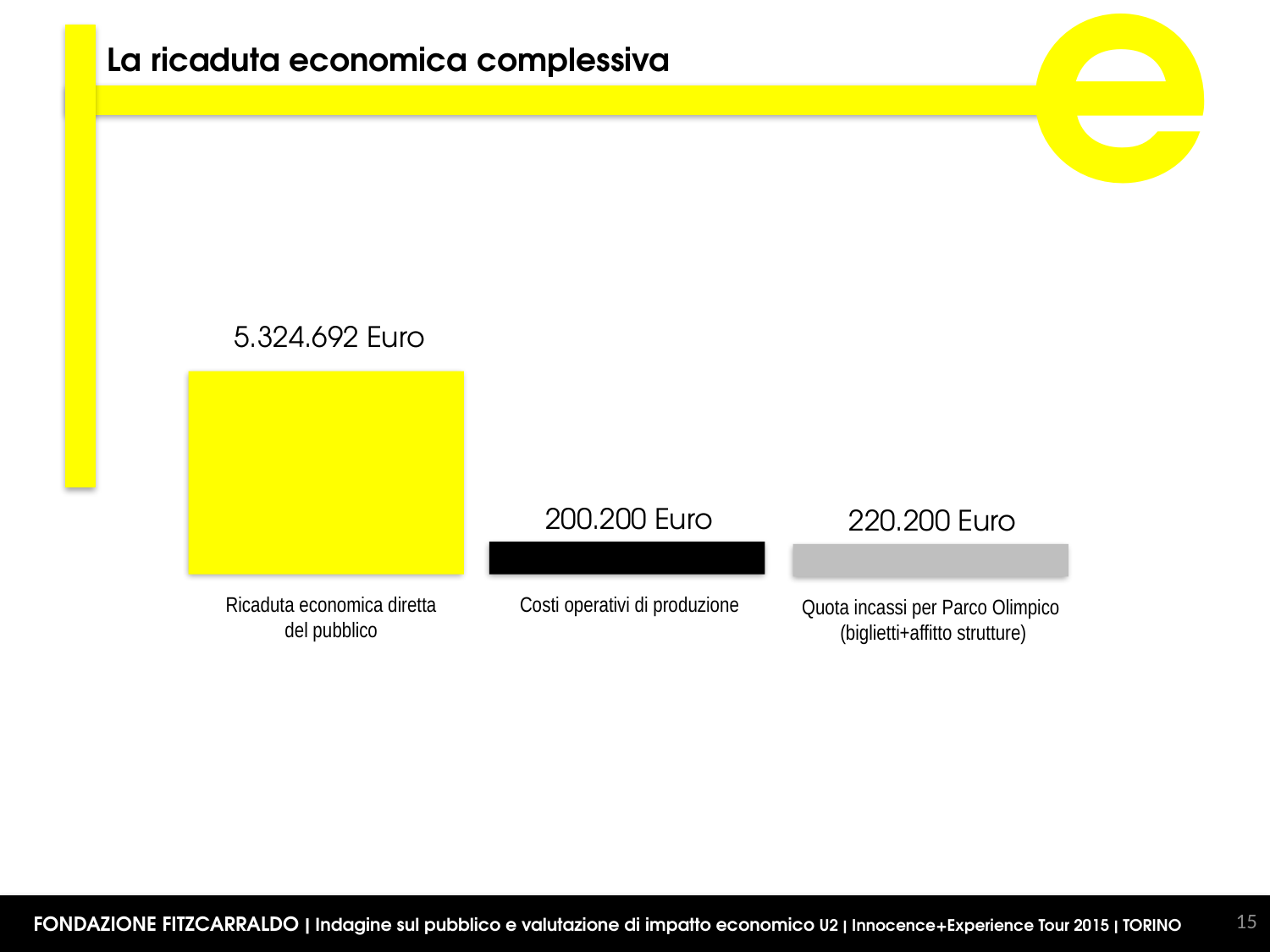

e

La ricaduta economica complessiva

5.324.692 Euro

200.200 Euro
220.200 Euro

Ricaduta economica diretta
del pubblico
Costi operativi di produzione
Quota incassi per Parco Olimpico
(biglietti+affitto strutture)
15

FONDAZIONE FITZCARRALDO | Indagine sul pubblico e valutazione di impatto economico U2 | Innocence+Experience Tour 2015 | TORINO